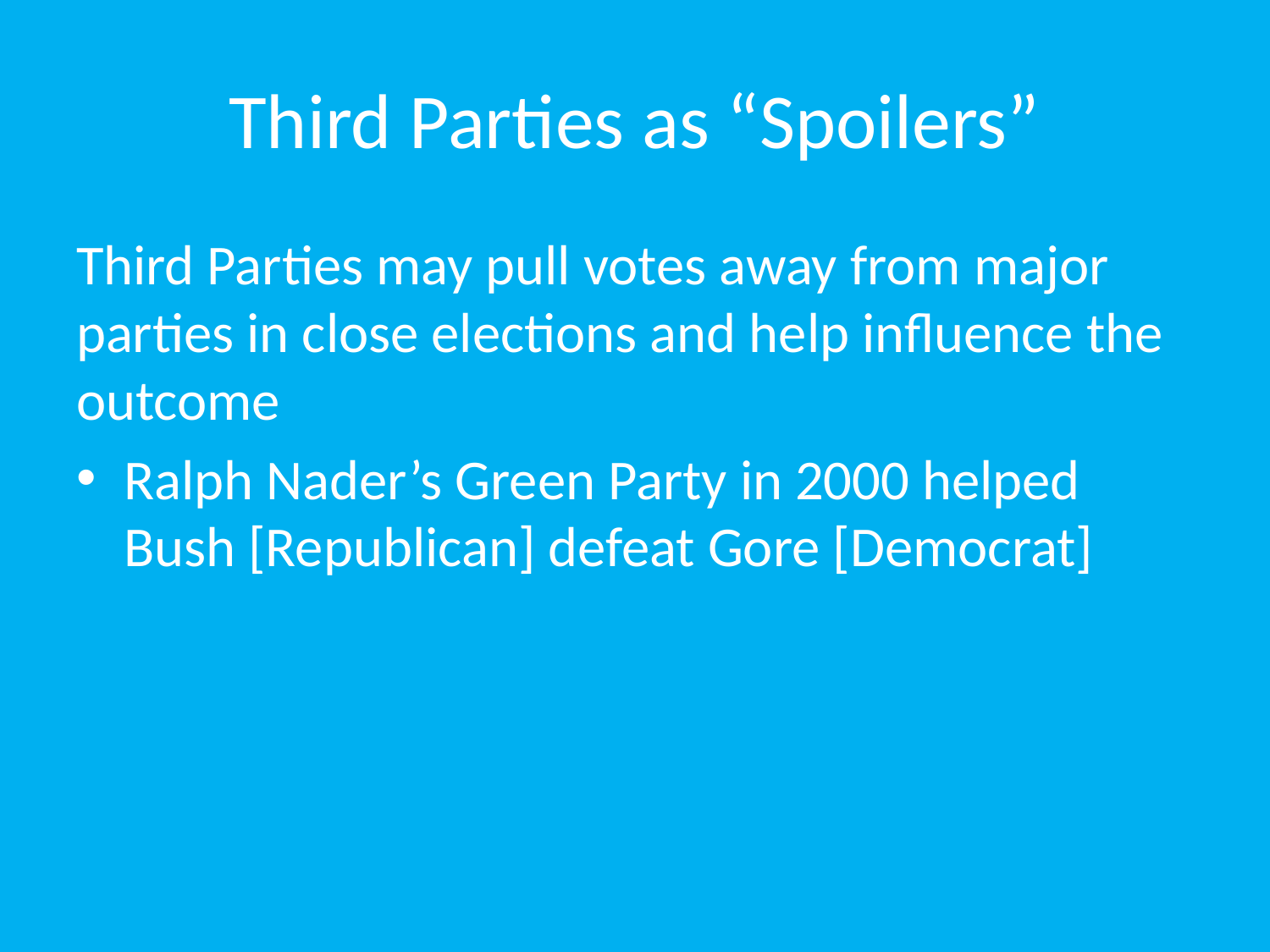

# Third Parties as “Spoilers”
Third Parties may pull votes away from major parties in close elections and help influence the outcome
Ralph Nader’s Green Party in 2000 helped Bush [Republican] defeat Gore [Democrat]